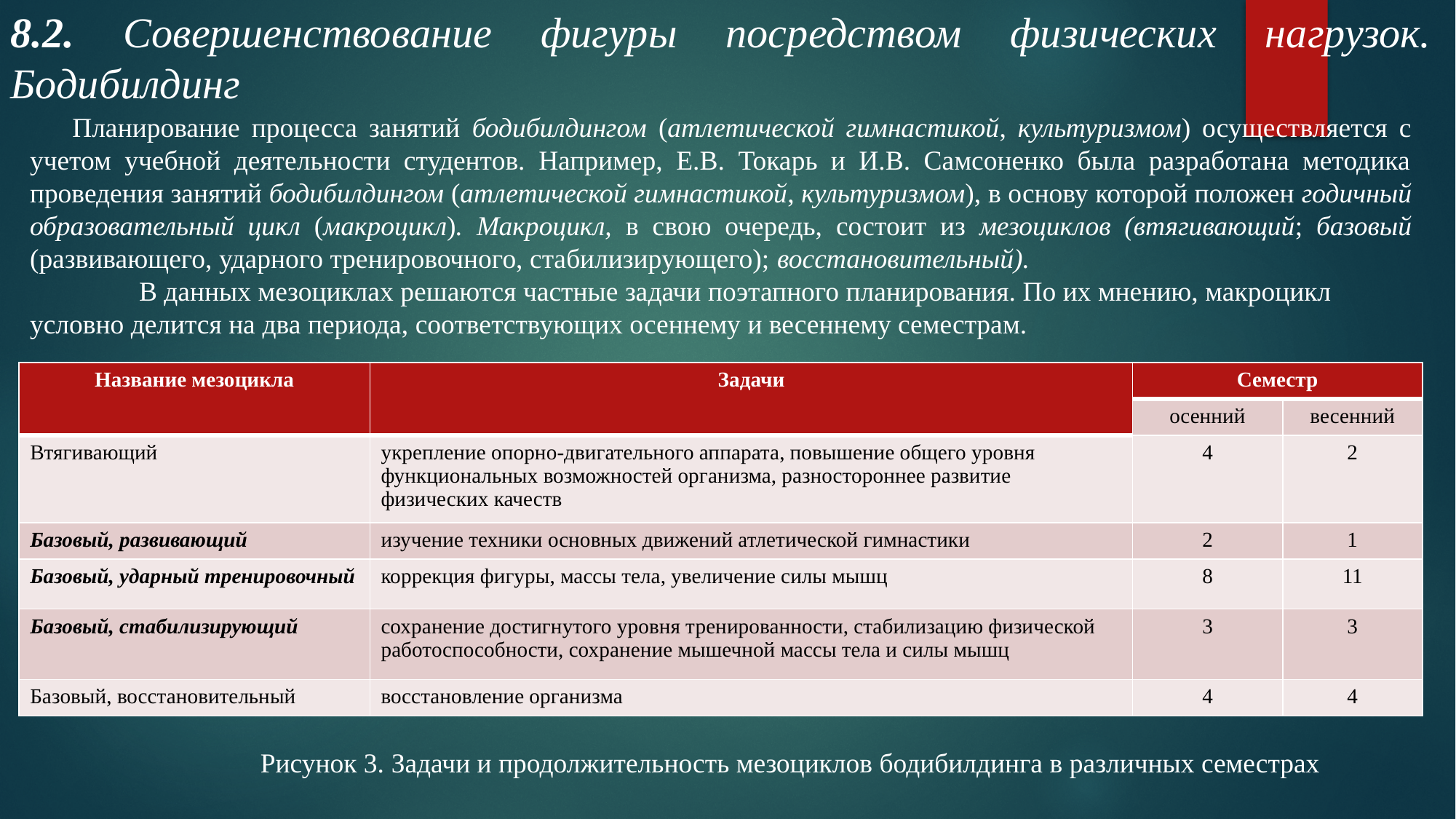

8.2. Совершенствование фигуры посредством физических нагрузок. Бодибилдинг

Планирование процесса занятий бодибилдингом (атлетической гимнастикой, культуризмом) осуществляется с учетом учебной деятельности студентов. Например, Е.В. Токарь и И.В. Самсоненко была разработана методика проведения занятий бодибилдингом (атлетической гимнастикой, культуризмом), в основу которой положен годичный образовательный цикл (макроцикл). Макроцикл, в свою очередь, состоит из мезоциклов (втягивающий; базовый (развивающего, ударного тренировочного, стабилизирующего); восстановительный).
	В данных мезоциклах решаются частные задачи поэтапного планирования. По их мнению, макроцикл условно делится на два периода, соответствующих осеннему и весеннему семестрам.
| Название мезоцикла | Задачи | Семестр |  |
| --- | --- | --- | --- |
|  |  | осенний | весенний |
| Втягивающий | укрепление опорно-двигательного аппарата, повышение общего уровня функциональных возможностей организма, разностороннее развитие физических качеств | 4 | 2 |
| Базовый, развивающий | изучение техники основных движений атлетической гимнастики | 2 | 1 |
| Базовый, ударный тренировочный | коррекция фигуры, массы тела, увеличение силы мышц | 8 | 11 |
| Базовый, стабилизирующий | сохранение достигнутого уровня тренированности, стабилизацию физической работоспособности, сохранение мышечной массы тела и силы мышц | 3 | 3 |
| Базовый, восстановительный | восстановление организма | 4 | 4 |
Рисунок 3. Задачи и продолжительность мезоциклов бодибилдинга в различных семестрах